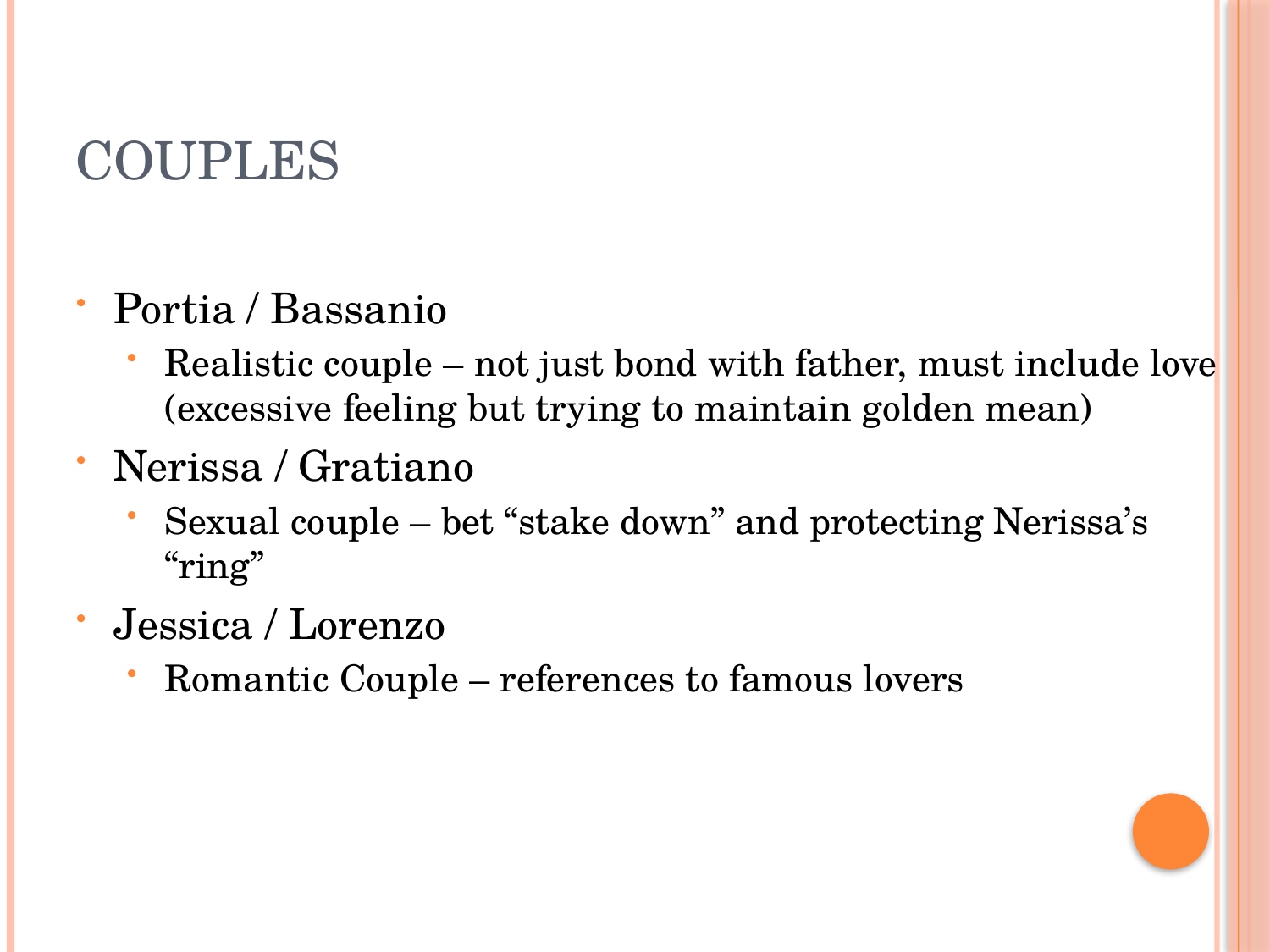

# Couples
Portia / Bassanio
Realistic couple – not just bond with father, must include love (excessive feeling but trying to maintain golden mean)
Nerissa / Gratiano
Sexual couple – bet “stake down” and protecting Nerissa’s “ring”
Jessica / Lorenzo
Romantic Couple – references to famous lovers